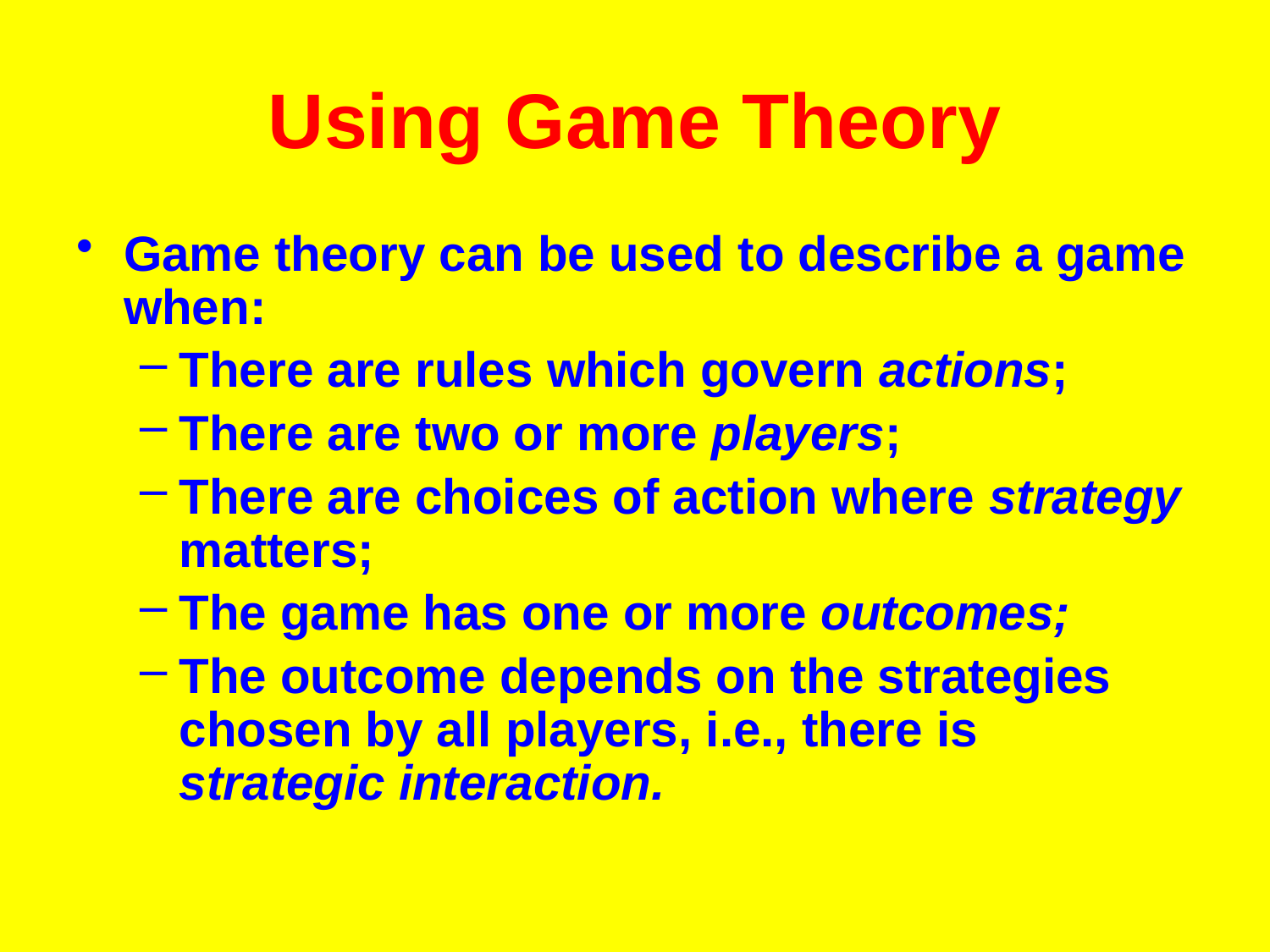

# Using Game Theory
Game theory can be used to describe a game when:
There are rules which govern actions;
There are two or more players;
There are choices of action where strategy matters;
The game has one or more outcomes;
The outcome depends on the strategies chosen by all players, i.e., there is strategic interaction.